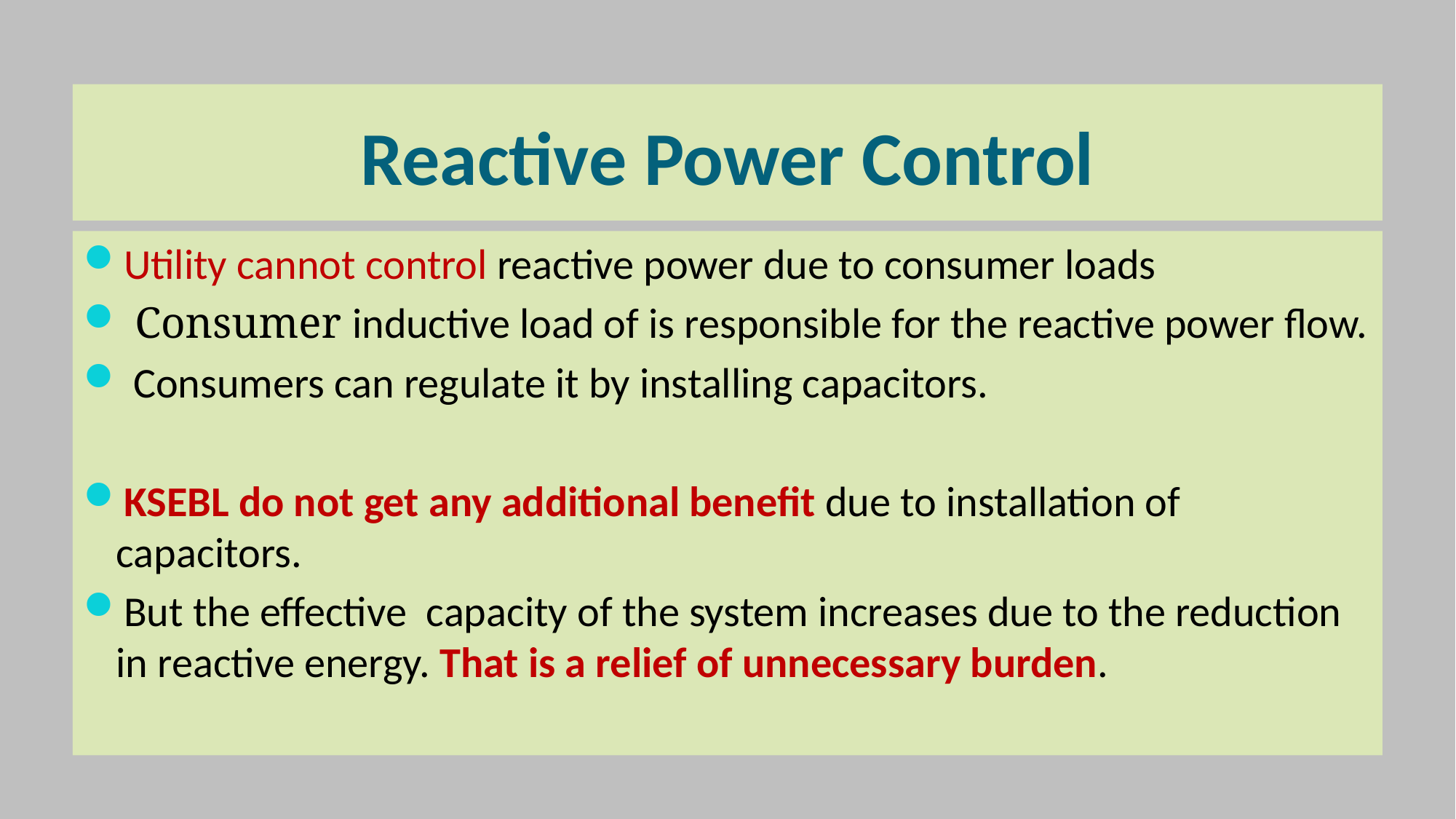

# Reactive Power Control
Utility cannot control reactive power due to consumer loads
 Consumer inductive load of is responsible for the reactive power flow.
 Consumers can regulate it by installing capacitors.

KSEBL do not get any additional benefit due to installation of capacitors.
But the effective  capacity of the system increases due to the reduction in reactive energy. That is a relief of unnecessary burden.